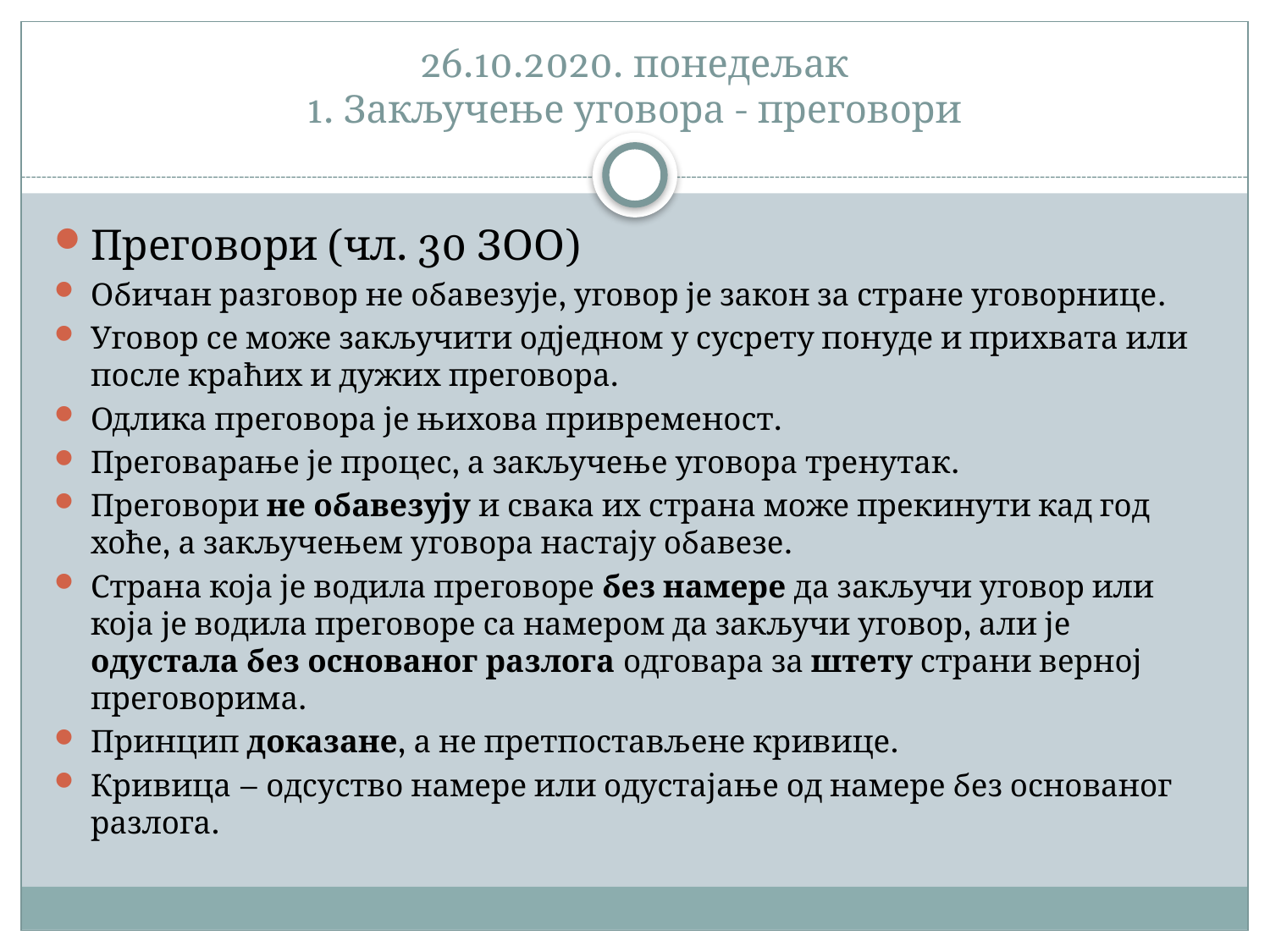

# 26.10.2020. понедељак 1. Закључење уговора - преговори
Преговори (чл. 30 ЗОО)
Обичан разговор не обавезује, уговор је закон за стране уговорнице.
Уговор се може закључити одједном у сусрету понуде и прихвата или после краћих и дужих преговора.
Одлика преговора је њихова привременост.
Преговарање је процес, а закључење уговора тренутак.
Преговори не обавезују и свака их страна може прекинути кад год хоће, а закључењем уговора настају обавезе.
Страна која је водила преговоре без намере да закључи уговор или која је водила преговоре са намером да закључи уговор, али је одустала без основаног разлога одговара за штету страни верној преговорима.
Принцип доказане, а не претпостављене кривице.
Кривица – одсуство намере или одустајање од намере без основаног разлога.